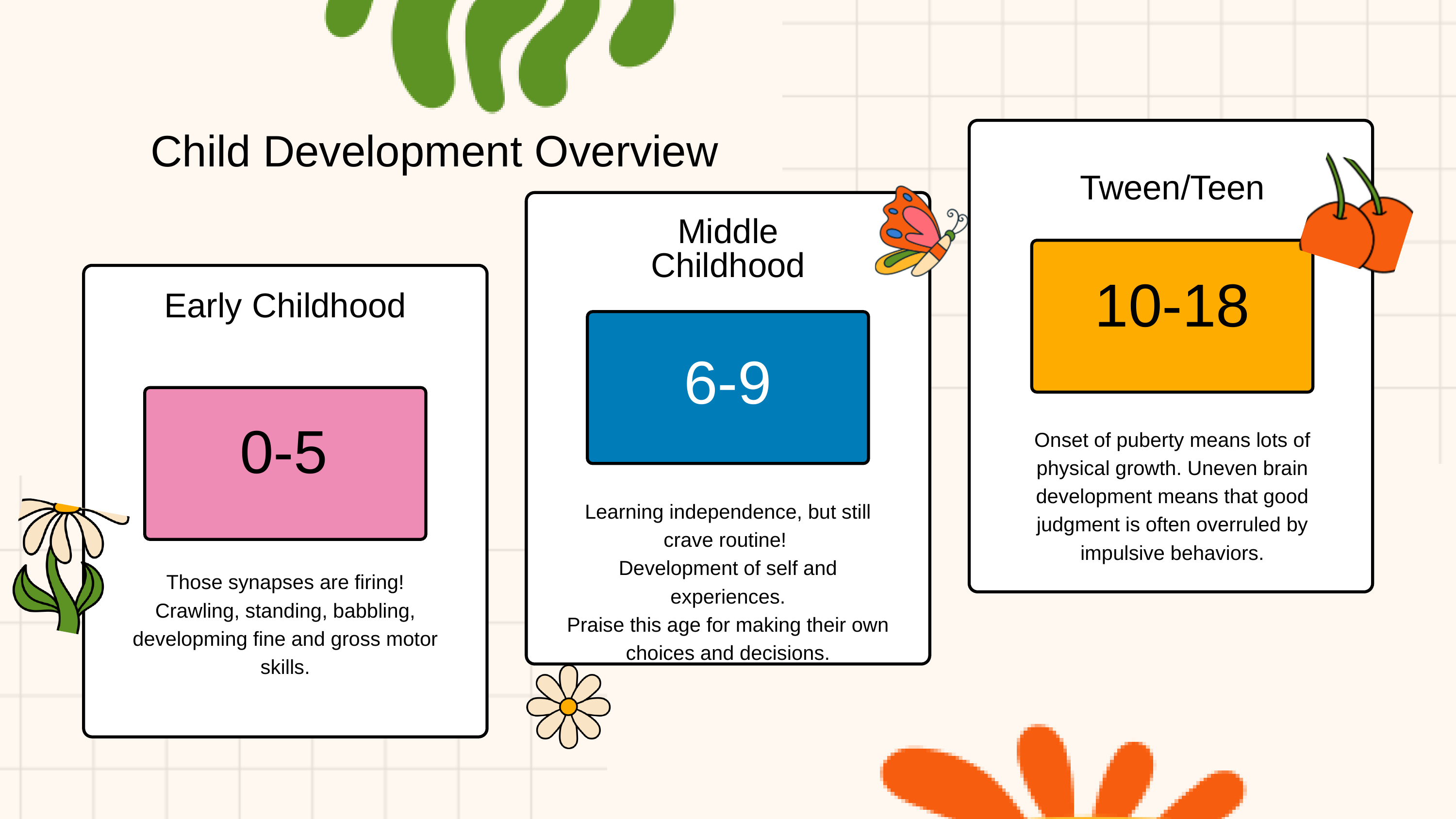

Child Development Overview

Tween/Teen

Middle Childhood

10-18
Early Childhood

6-9

Onset of puberty means lots of physical growth. Uneven brain development means that good judgment is often overruled by impulsive behaviors.
0-5

Learning independence, but still crave routine!
Development of self and experiences.
Praise this age for making their own choices and decisions.

Those synapses are firing! Crawling, standing, babbling, developming fine and gross motor skills.